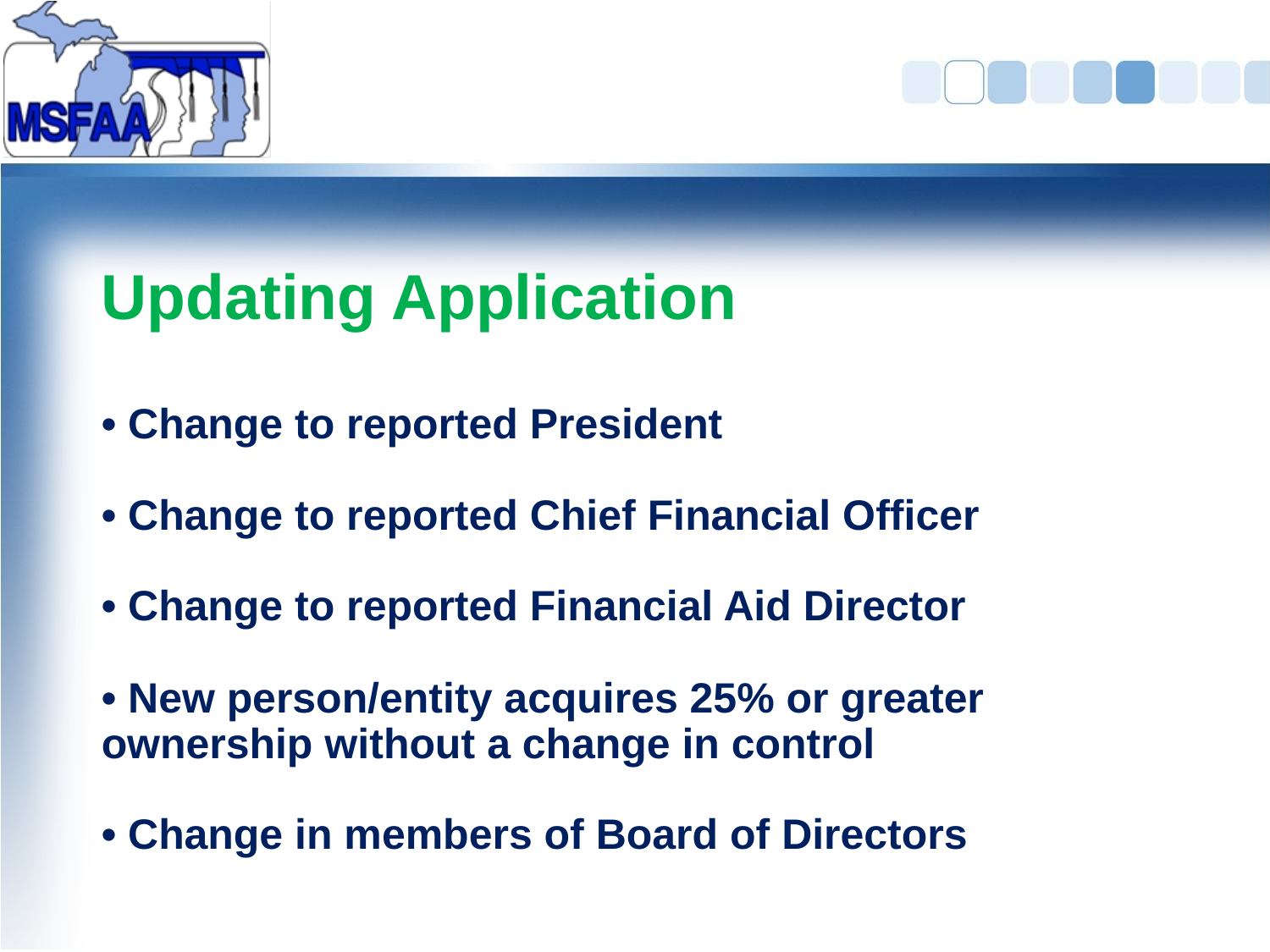

# Updating Application
• Change to reported President

• Change to reported Chief Financial Officer

• Change to reported Financial Aid Director

• New person/entity acquires 25% or greater ownership without a change in control

• Change in members of Board of Directors